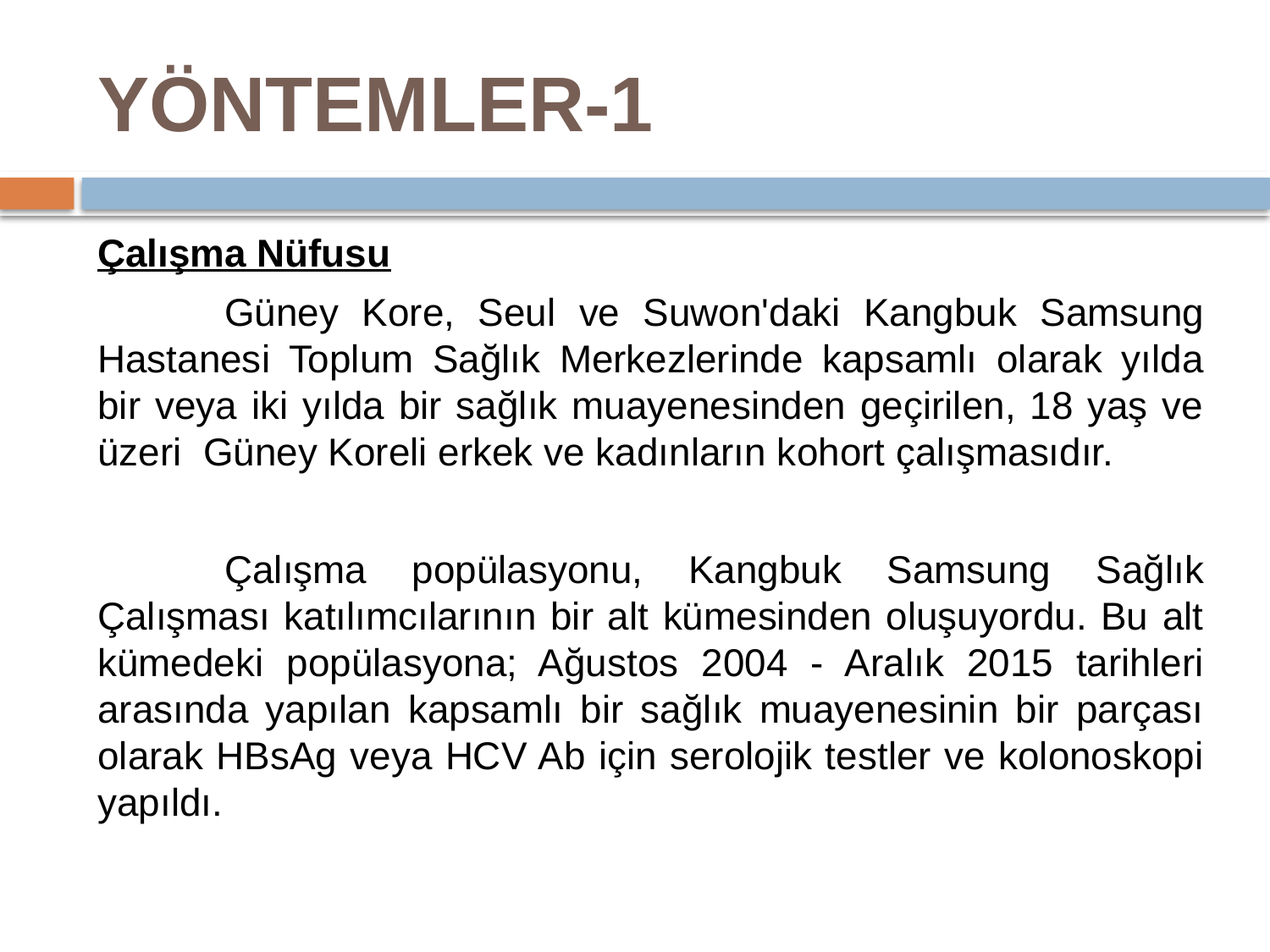

# YÖNTEMLER-1
Çalışma Nüfusu
	Güney Kore, Seul ve Suwon'daki Kangbuk Samsung Hastanesi Toplum Sağlık Merkezlerinde kapsamlı olarak yılda bir veya iki yılda bir sağlık muayenesinden geçirilen, 18 yaş ve üzeri  Güney Koreli erkek ve kadınların kohort çalışmasıdır.

	Çalışma popülasyonu, Kangbuk Samsung Sağlık Çalışması katılımcılarının bir alt kümesinden oluşuyordu. Bu alt kümedeki popülasyona; Ağustos 2004 - Aralık 2015 tarihleri arasında yapılan kapsamlı bir sağlık muayenesinin bir parçası olarak HBsAg veya HCV Ab için serolojik testler ve kolonoskopi yapıldı.